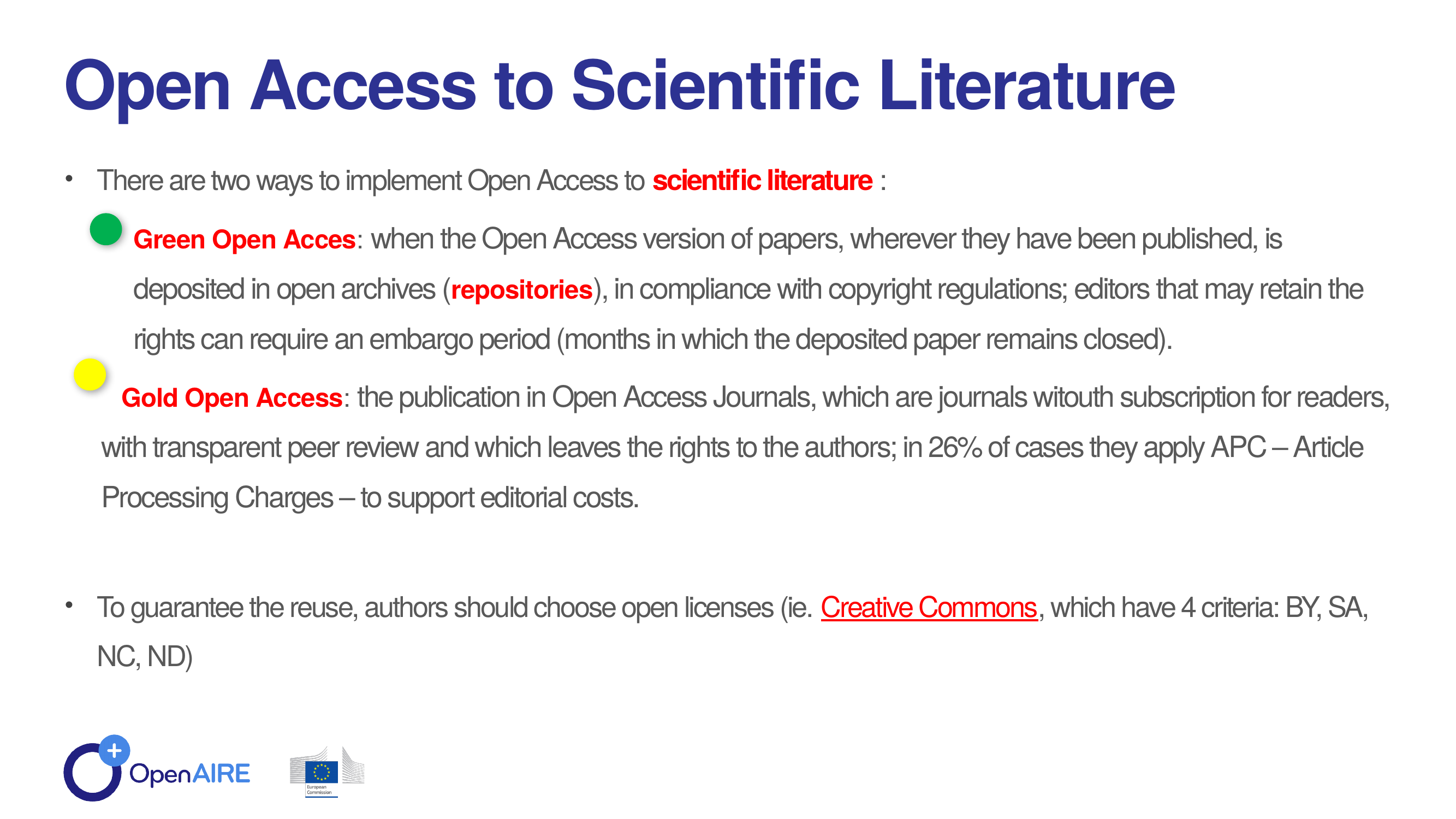

Open Access to Scientific Literature
There are two ways to implement Open Access to scientific literature :
Green Open Acces: when the Open Access version of papers, wherever they have been published, is deposited in open archives (repositories), in compliance with copyright regulations; editors that may retain the rights can require an embargo period (months in which the deposited paper remains closed).
   Gold Open Access: the publication in Open Access Journals, which are journals witouth subscription for readers, with transparent peer review and which leaves the rights to the authors; in 26% of cases they apply APC – Article Processing Charges – to support editorial costs.

To guarantee the reuse, authors should choose open licenses (ie. Creative Commons, which have 4 criteria: BY, SA, NC, ND)